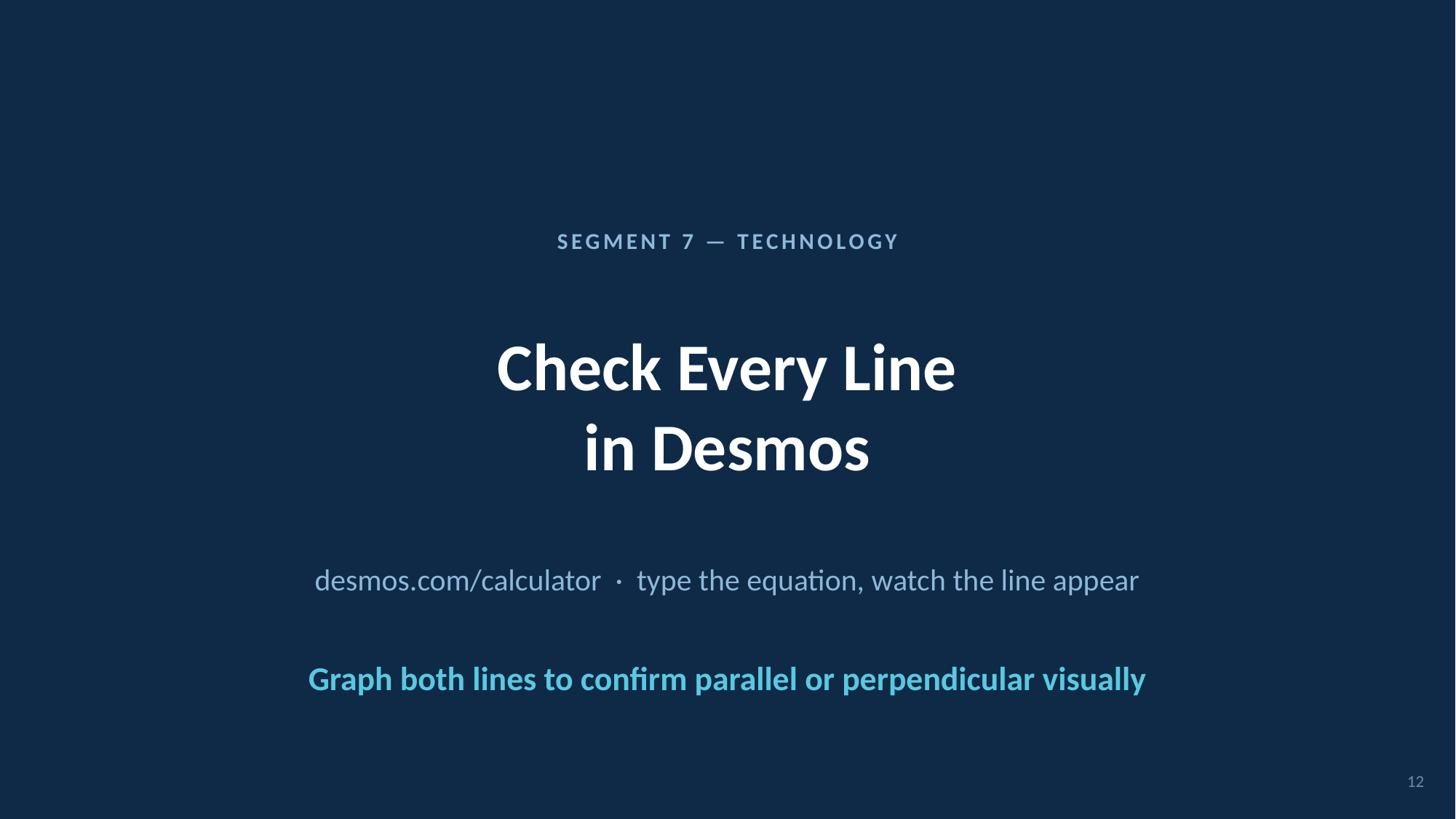

SEGMENT 7 — TECHNOLOGY
Check Every Line
in Desmos
desmos.com/calculator  ·  type the equation, watch the line appear
Graph both lines to confirm parallel or perpendicular visually
12